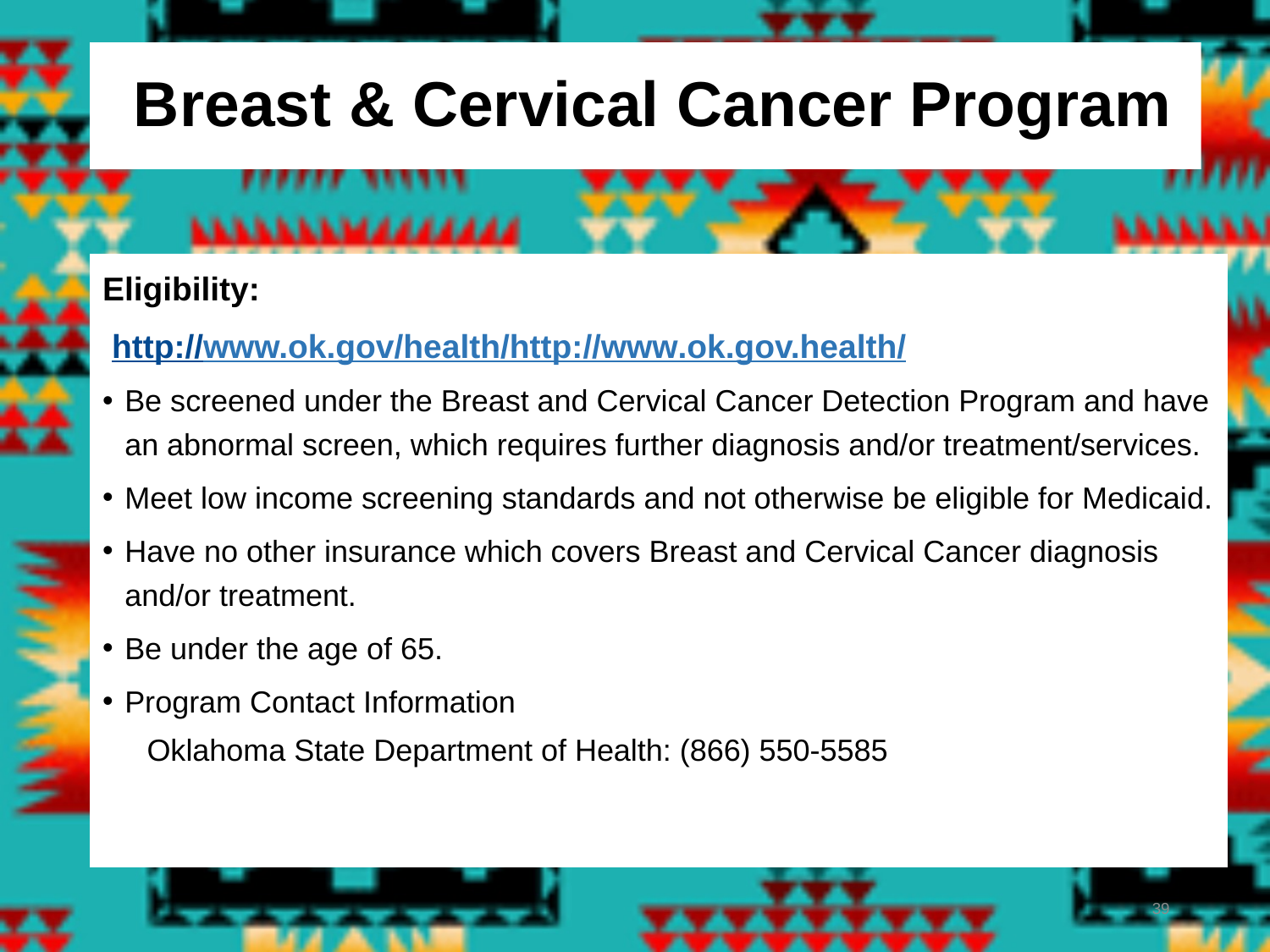

# Breast & Cervical Cancer Program
Eligibility:
 http://www.ok.gov/health/http://www.ok.gov.health/
Be screened under the Breast and Cervical Cancer Detection Program and have an abnormal screen, which requires further diagnosis and/or treatment/services.
Meet low income screening standards and not otherwise be eligible for Medicaid.
Have no other insurance which covers Breast and Cervical Cancer diagnosis and/or treatment.
Be under the age of 65.
Program Contact Information
Oklahoma State Department of Health: (866) 550-5585

39